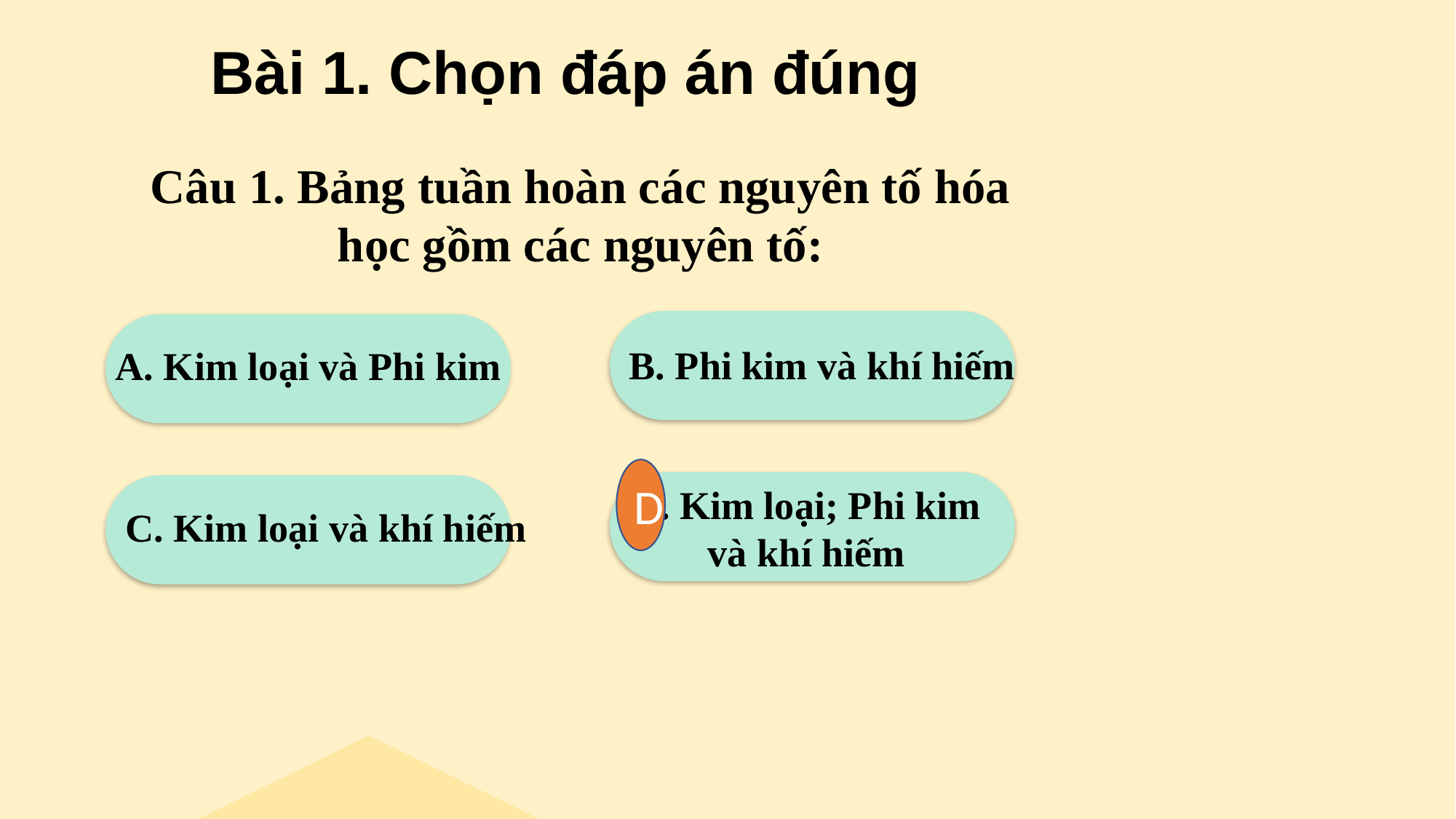

Bài 1. Chọn đáp án đúng

Câu 1. Bảng tuần hoàn các nguyên tố hóa học gồm các nguyên tố:

B. Phi kim và khí hiếm
A. Kim loại và Phi kim

D

D. Kim loại; Phi kim và khí hiếm

C. Kim loại và khí hiếm